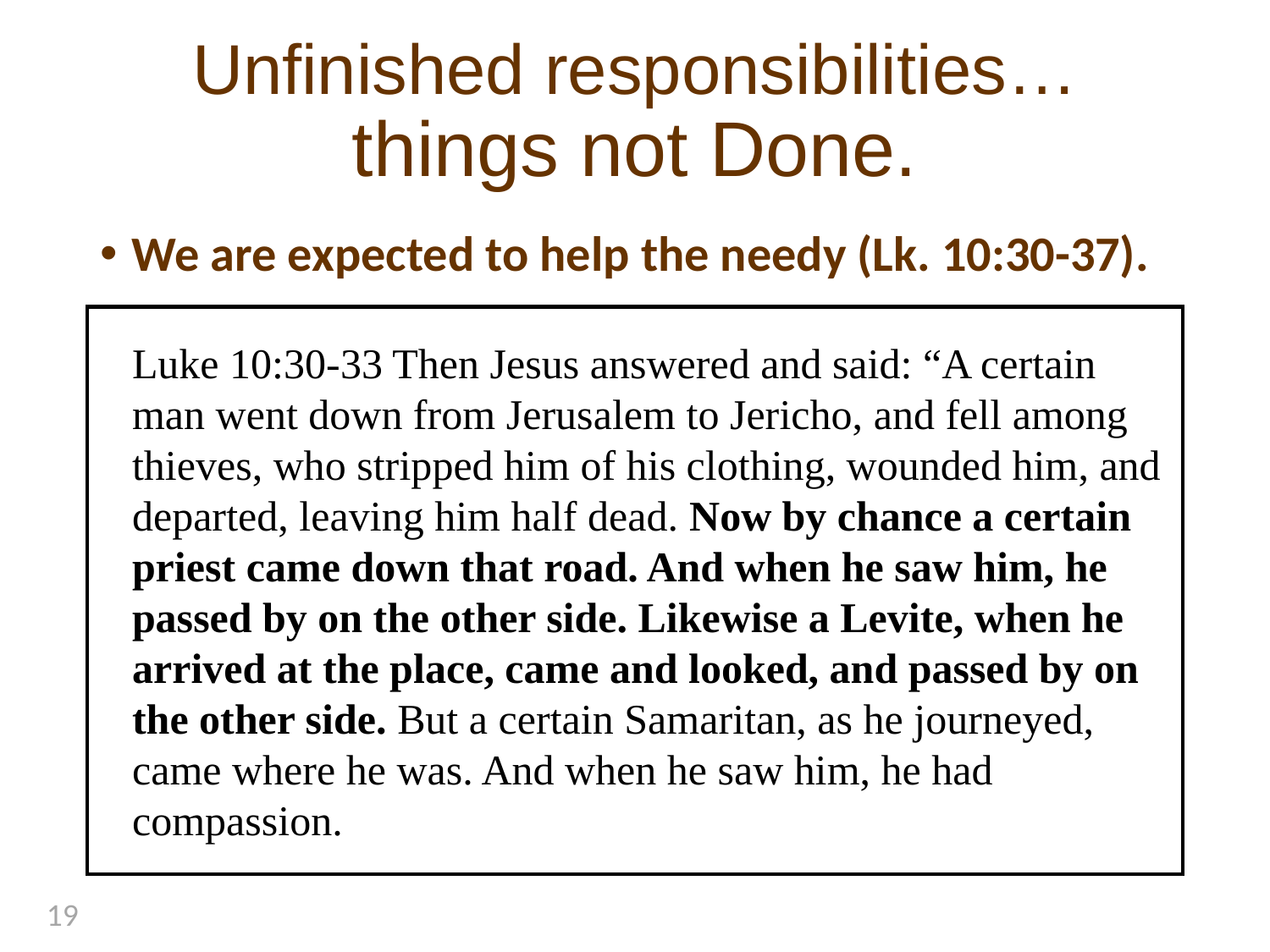

# Unfinished responsibilities… things not Done.
We are expected to help the needy (Lk. 10:30-37).

Luke‬ ‭10:30-33 Then Jesus answered and said: “A certain man went down from Jerusalem to Jericho, and fell among thieves, who stripped him of his clothing, wounded him, and departed, leaving him half dead. Now by chance a certain priest came down that road. And when he saw him, he passed by on the other side. Likewise a Levite, when he arrived at the place, came and looked, and passed by on the other side. But a certain Samaritan, as he journeyed, came where he was. And when he saw him, he had compassion.
19